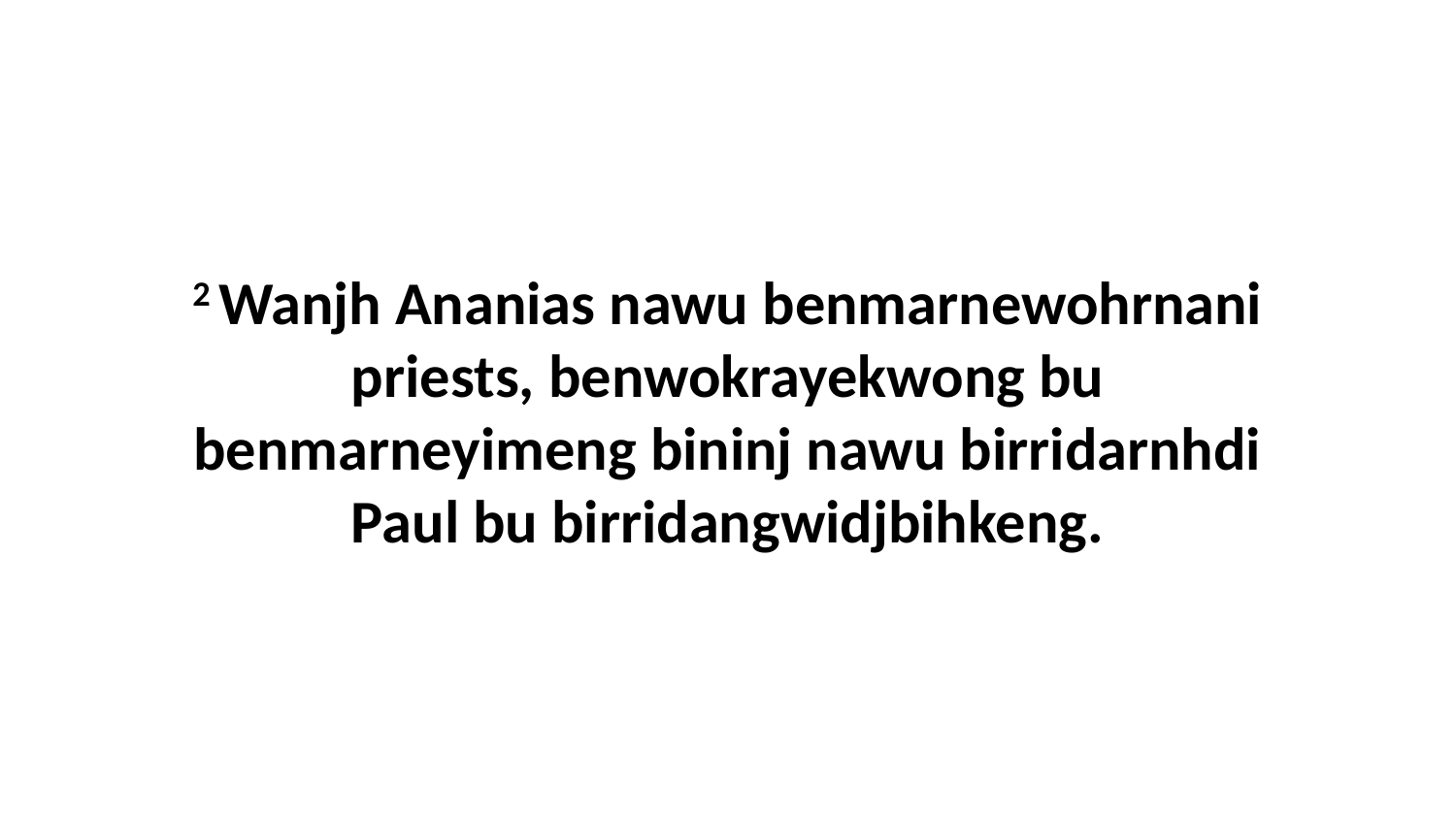

2 Wanjh Ananias nawu benmarnewohrnani priests, benwokrayekwong bu benmarneyimeng bininj nawu birridarnhdi Paul bu birridangwidjbihkeng.